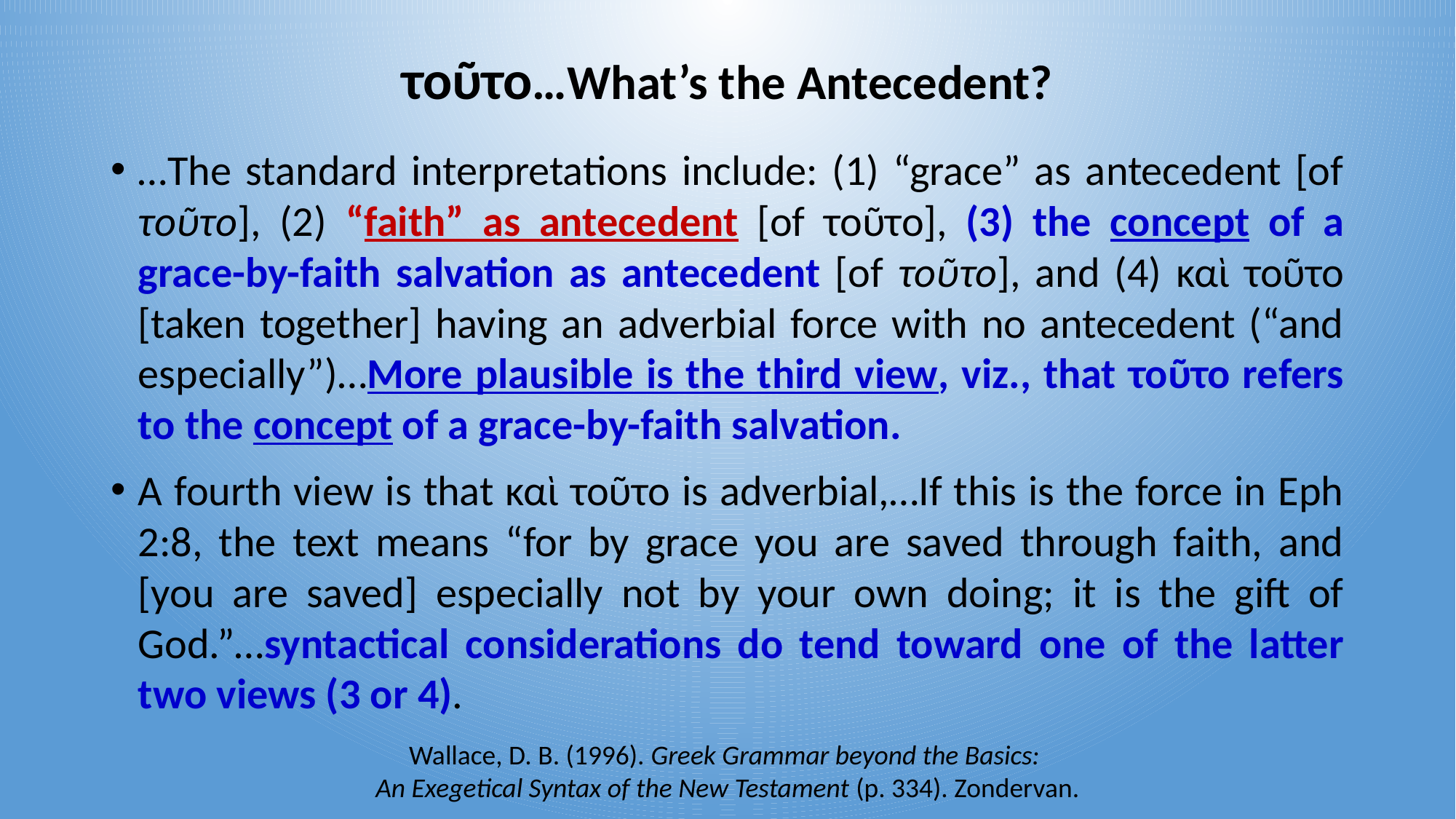

# τοῦτο…What’s the Antecedent?
…The standard interpretations include: (1) “grace” as antecedent [of τοῦτο], (2) “faith” as antecedent [of τοῦτο], (3) the concept of a grace-by-faith salvation as antecedent [of τοῦτο], and (4) καὶ τοῦτο [taken together] having an adverbial force with no antecedent (“and especially”)…More plausible is the third view, viz., that τοῦτο refers to the concept of a grace-by-faith salvation.
A fourth view is that καὶ τοῦτο is adverbial,…If this is the force in Eph 2:8, the text means “for by grace you are saved through faith, and [you are saved] especially not by your own doing; it is the gift of God.”…syntactical considerations do tend toward one of the latter two views (3 or 4).
Wallace, D. B. (1996). Greek Grammar beyond the Basics:
An Exegetical Syntax of the New Testament (p. 334). Zondervan.